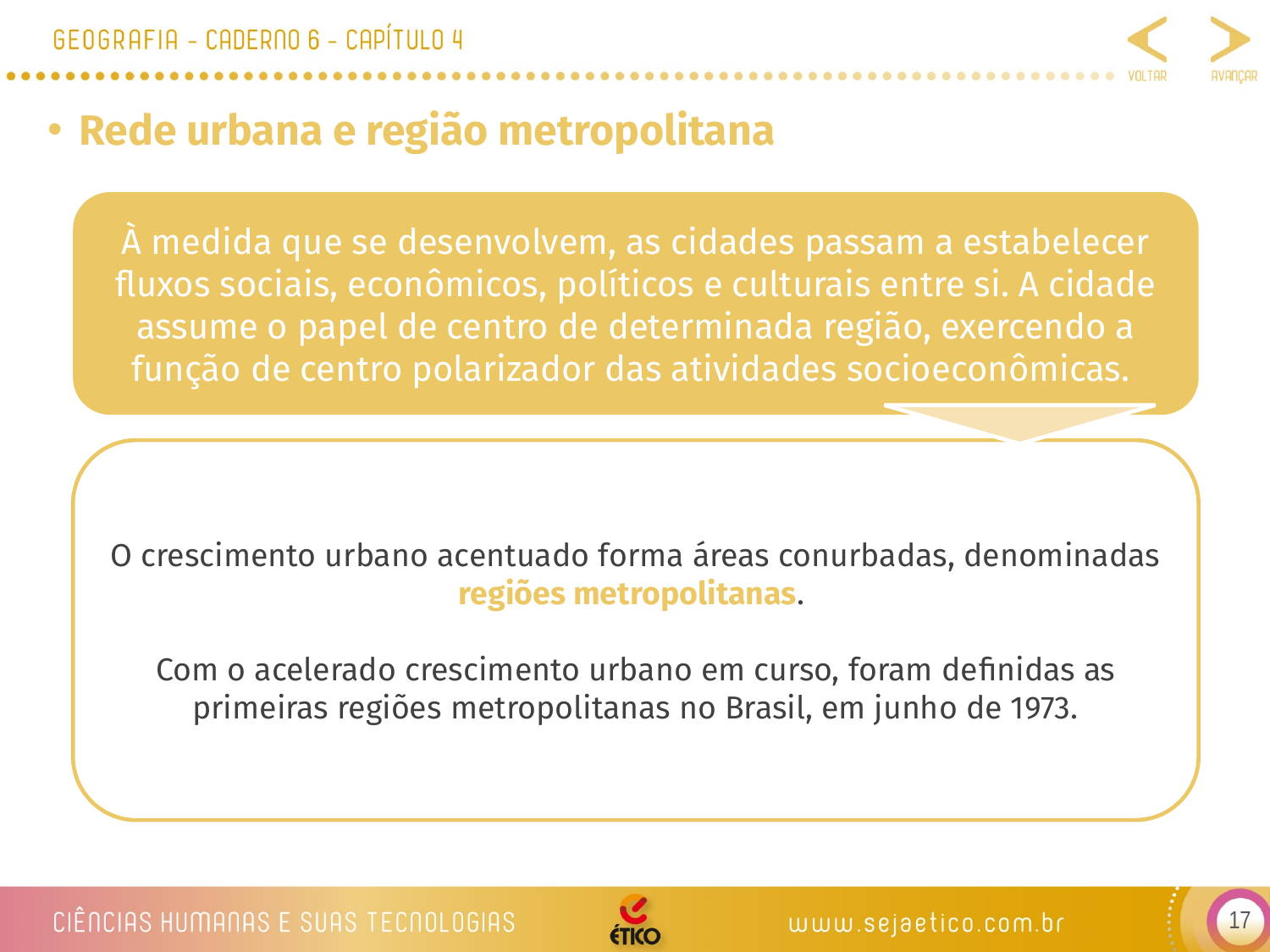

Rede urbana e região metropolitana

À medida que se desenvolvem, as cidades passam a estabelecer fluxos sociais, econômicos, políticos e culturais entre si. A cidade assume o papel de centro de determinada região, exercendo a função de centro polarizador das atividades socioeconômicas.

O crescimento urbano acentuado forma áreas conurbadas, denominadas regiões metropolitanas.

Com o acelerado crescimento urbano em curso, foram definidas as primeiras regiões metropolitanas no Brasil, em junho de 1973.